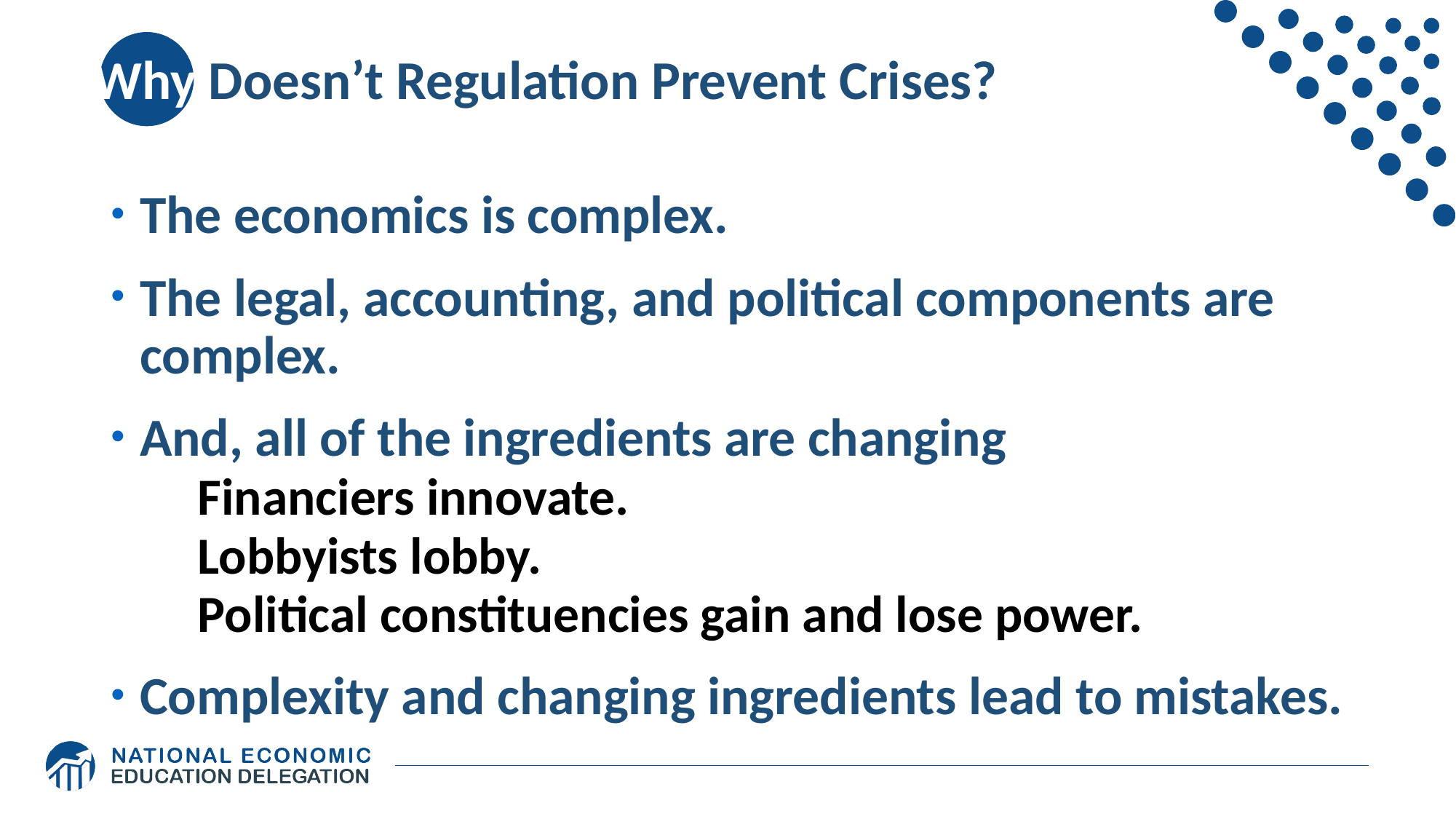

# Why Doesn’t Regulation Prevent Crises?
The economics is complex.
The legal, accounting, and political components are complex.
And, all of the ingredients are changing
Financiers innovate.
Lobbyists lobby.
Political constituencies gain and lose power.
Complexity and changing ingredients lead to mistakes.